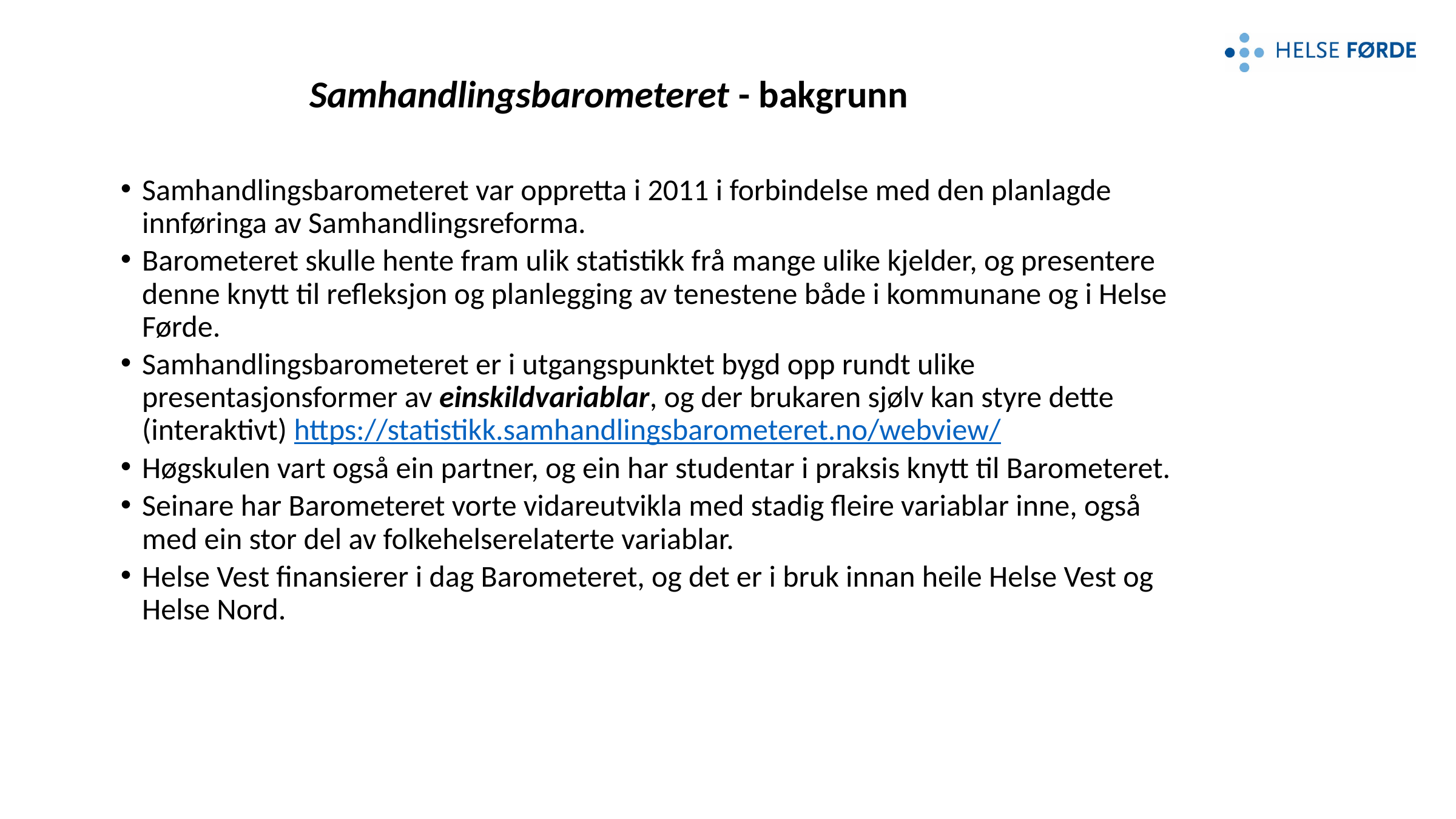

# Samhandlingsbarometeret - bakgrunn
Samhandlingsbarometeret var oppretta i 2011 i forbindelse med den planlagde innføringa av Samhandlingsreforma.
Barometeret skulle hente fram ulik statistikk frå mange ulike kjelder, og presentere denne knytt til refleksjon og planlegging av tenestene både i kommunane og i Helse Førde.
Samhandlingsbarometeret er i utgangspunktet bygd opp rundt ulike presentasjonsformer av einskildvariablar, og der brukaren sjølv kan styre dette (interaktivt) https://statistikk.samhandlingsbarometeret.no/webview/
Høgskulen vart også ein partner, og ein har studentar i praksis knytt til Barometeret.
Seinare har Barometeret vorte vidareutvikla med stadig fleire variablar inne, også med ein stor del av folkehelserelaterte variablar.
Helse Vest finansierer i dag Barometeret, og det er i bruk innan heile Helse Vest og Helse Nord.